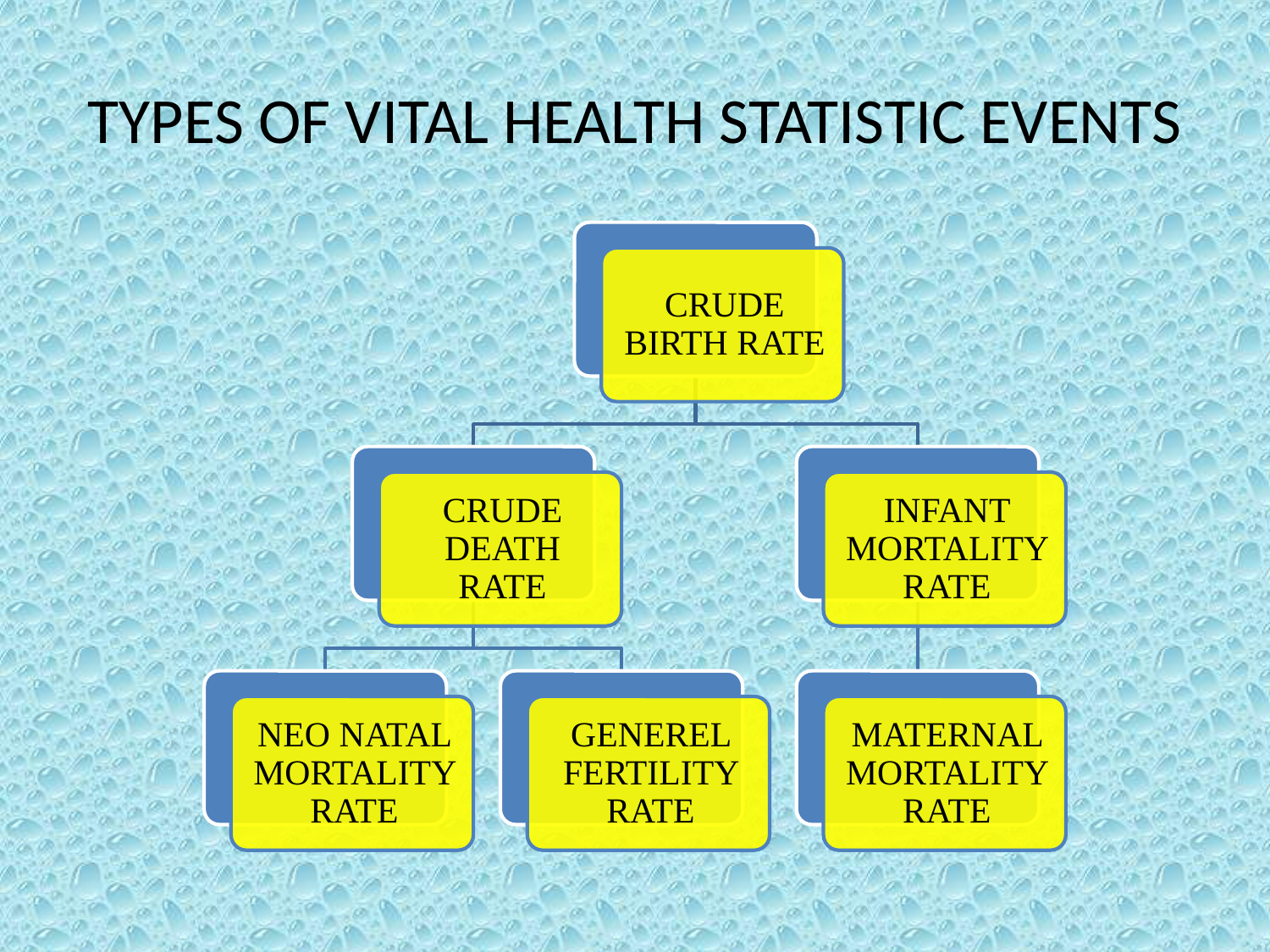

# TYPES OF VITAL HEALTH STATISTIC EVENTS
CRUDE BIRTH RATE
CRUDE DEATH RATE
NEO NATAL MORTALITY RATE
GENEREL FERTILITY RATE
INFANT MORTALITY RATE
MATERNAL MORTALITY RATE